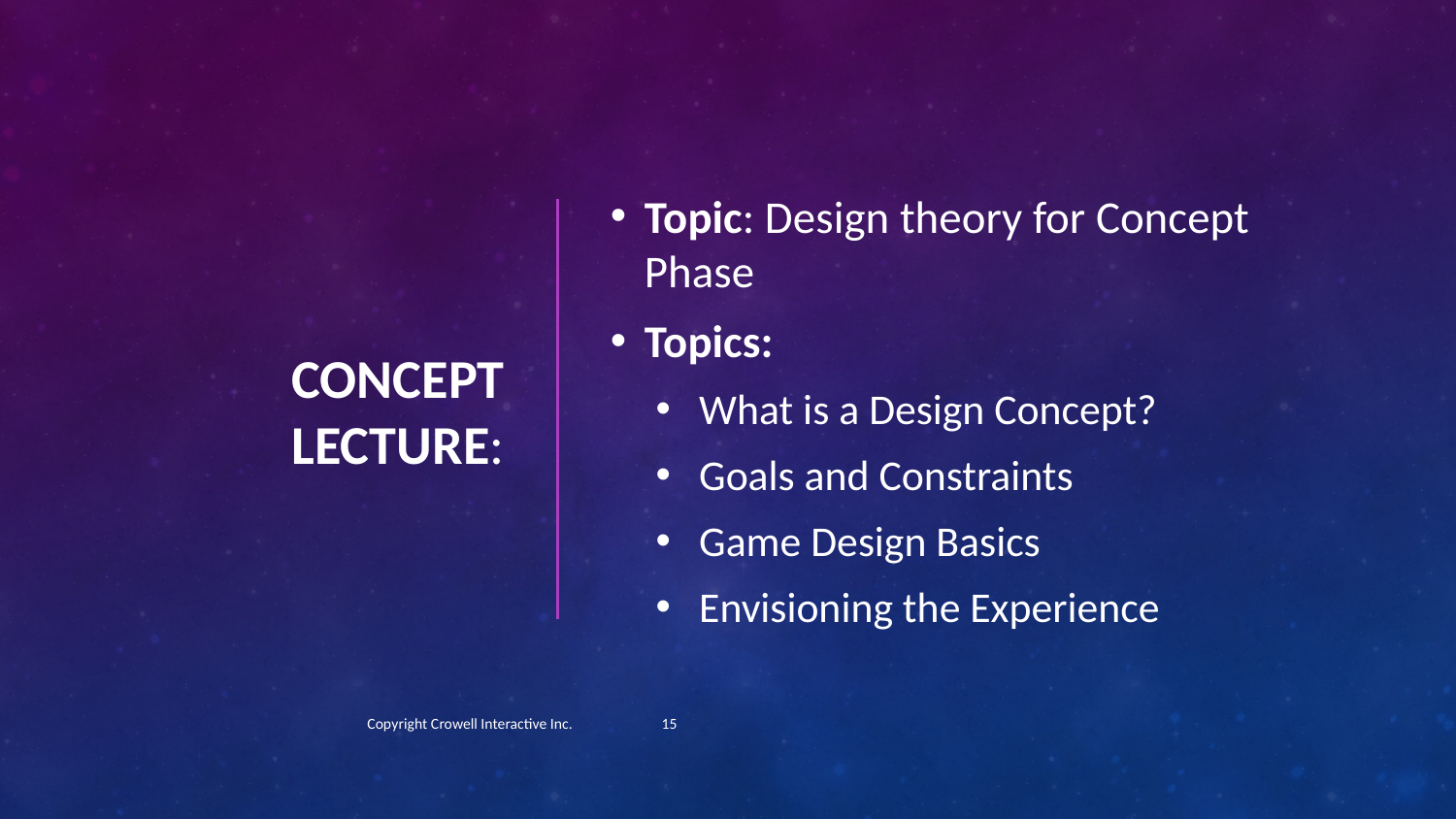

# CONCEPT LECTURE:
Topic: Design theory for Concept Phase
Topics:
What is a Design Concept?
Goals and Constraints
Game Design Basics
Envisioning the Experience
Copyright Crowell Interactive Inc. 	 15